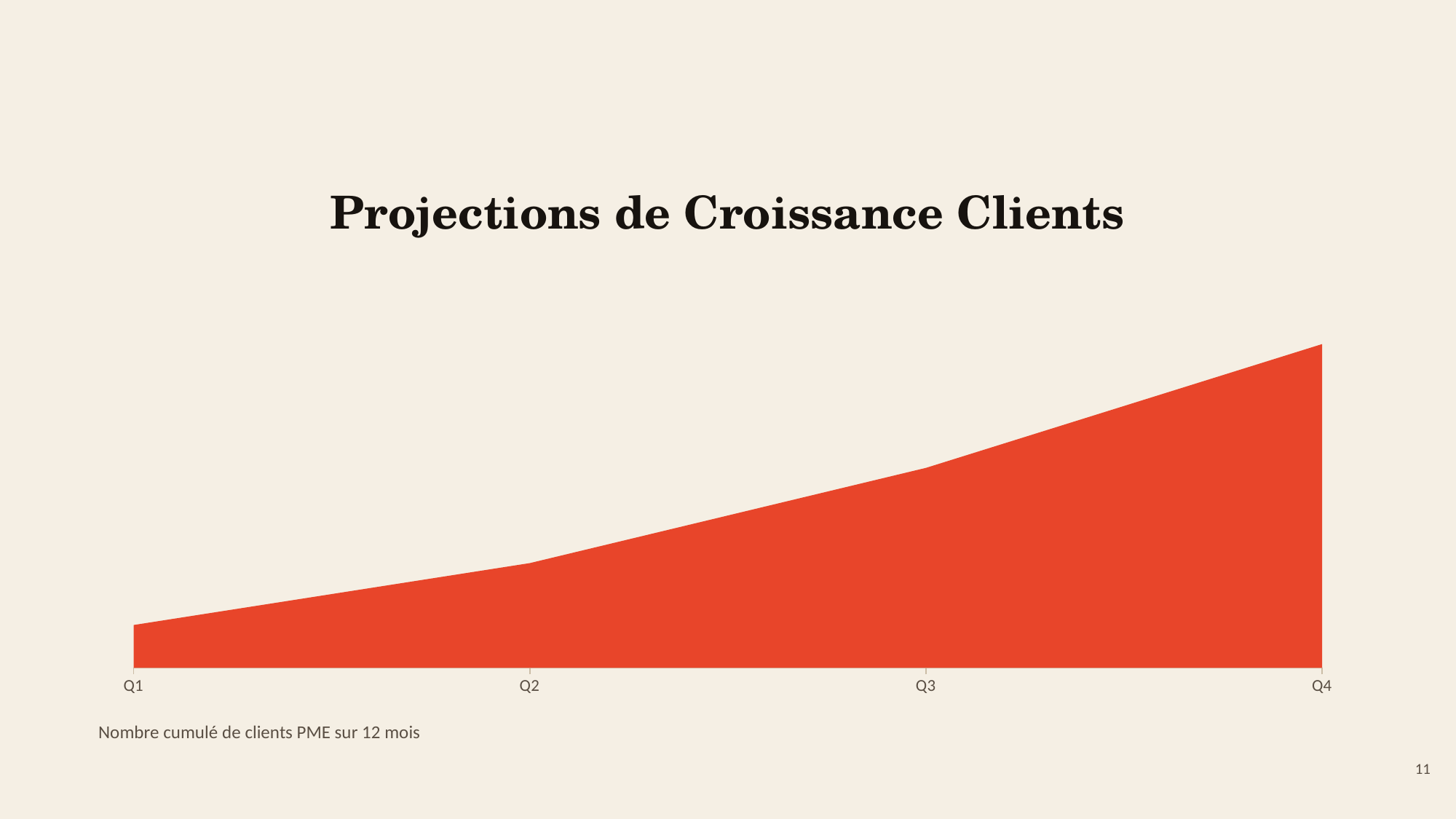

# Projections de Croissance Clients

### Chart

| Category | Serie 1 |
|---|---|
| Q1 | 45.0 |
| Q2 | 110.0 |
| Q3 | 210.0 |
| Q4 | 340.0 |
Nombre cumulé de clients PME sur 12 mois
11